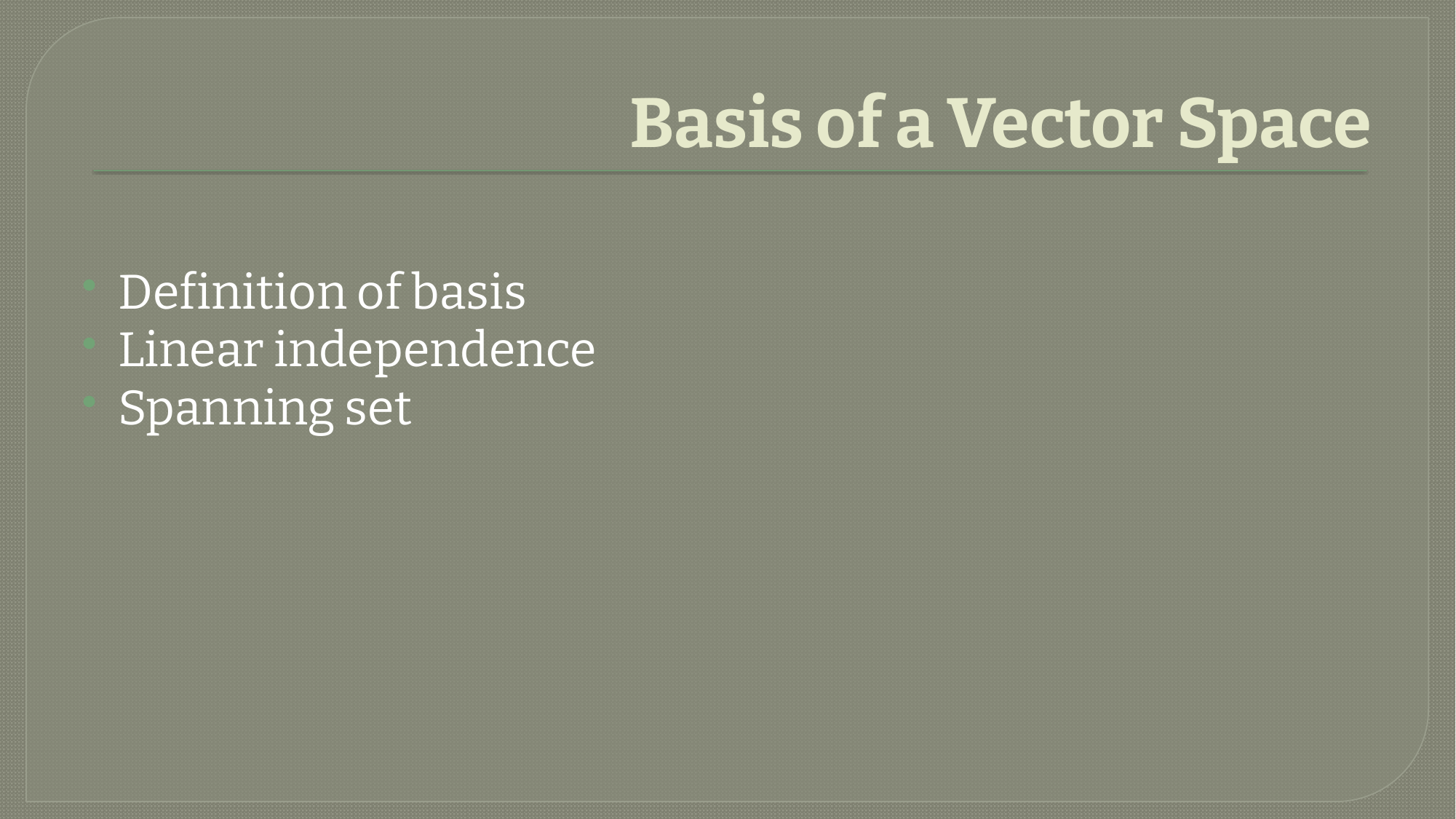

# Basis of a Vector Space

Definition of basis
Linear independence
Spanning set